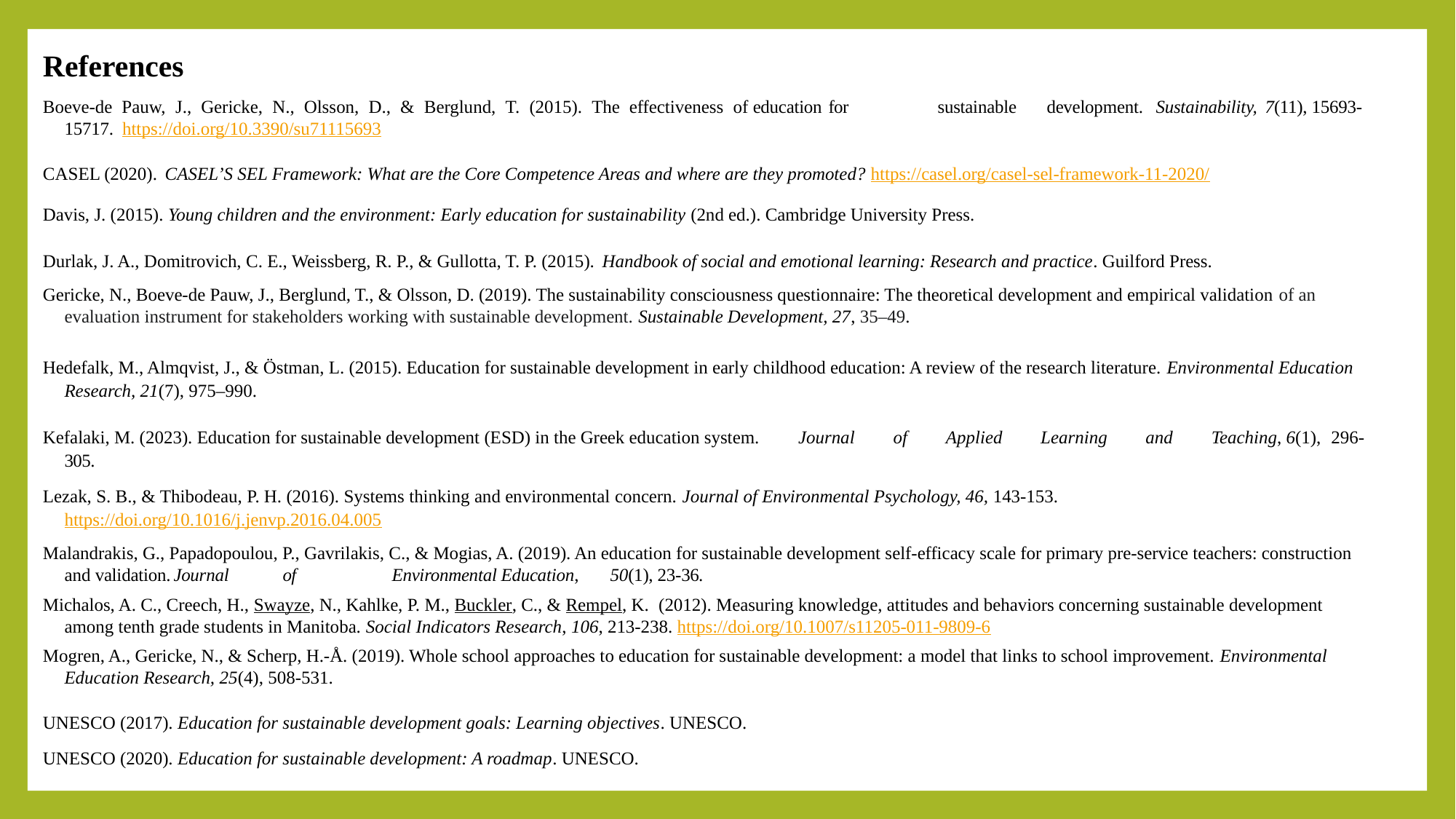

References
Boeve-de Pauw, J., Gericke, N., Olsson, D., & Berglund, T. (2015). The effectiveness of education	for	sustainable	development.	Sustainability,	7(11), 15693-15717.  https://doi.org/10.3390/su71115693

CASEL (2020). CASEL’S SEL Framework: What are the Core Competence Areas and where are they promoted? https://casel.org/casel-sel-framework-11-2020/
Davis, J. (2015). Young children and the environment: Early education for sustainability (2nd ed.). Cambridge University Press.
Durlak, J. A., Domitrovich, C. E., Weissberg, R. P., & Gullotta, T. P. (2015). Handbook of social and emotional learning: Research and practice. Guilford Press.
Gericke, N., Boeve-de Pauw, J., Berglund, T., & Olsson, D. (2019). The sustainability consciousness questionnaire: The theoretical development and empirical validation of an evaluation instrument for stakeholders working with sustainable development. Sustainable Development, 27, 35–49.

Hedefalk, M., Almqvist, J., & Östman, L. (2015). Education for sustainable development in early childhood education: A review of the research literature. Environmental Education Research, 21(7), 975–990.
Kefalaki, M. (2023). Education for sustainable development (ESD) in the Greek education system.    Journal    of    Applied    Learning    and    Teaching, 6(1), 296-305.
Lezak, S. B., & Thibodeau, P. H. (2016). Systems thinking and environmental concern. Journal of Environmental Psychology, 46, 143-153.  https://doi.org/10.1016/j.jenvp.2016.04.005
Malandrakis, G., Papadopoulou, P., Gavrilakis, C., & Mogias, A. (2019). An education for sustainable development self-efficacy scale for primary pre-service teachers: construction and validation.	Journal	of	Environmental	Education,	50(1), 23-36.
Michalos, A. C., Creech, H., Swayze, N., Kahlke, P. M., Buckler, C., & Rempel, K.  (2012). Measuring knowledge, attitudes and behaviors concerning sustainable development among tenth grade students in Manitoba. Social Indicators Research, 106, 213-238. https://doi.org/10.1007/s11205-011-9809-6
Mogren, A., Gericke, N., & Scherp, H.-Å. (2019). Whole school approaches to education for sustainable development: a model that links to school improvement. Environmental Education Research, 25(4), 508-531.

UNESCO (2017). Education for sustainable development goals: Learning objectives. UNESCO.
UNESCO (2020). Education for sustainable development: A roadmap. UNESCO.